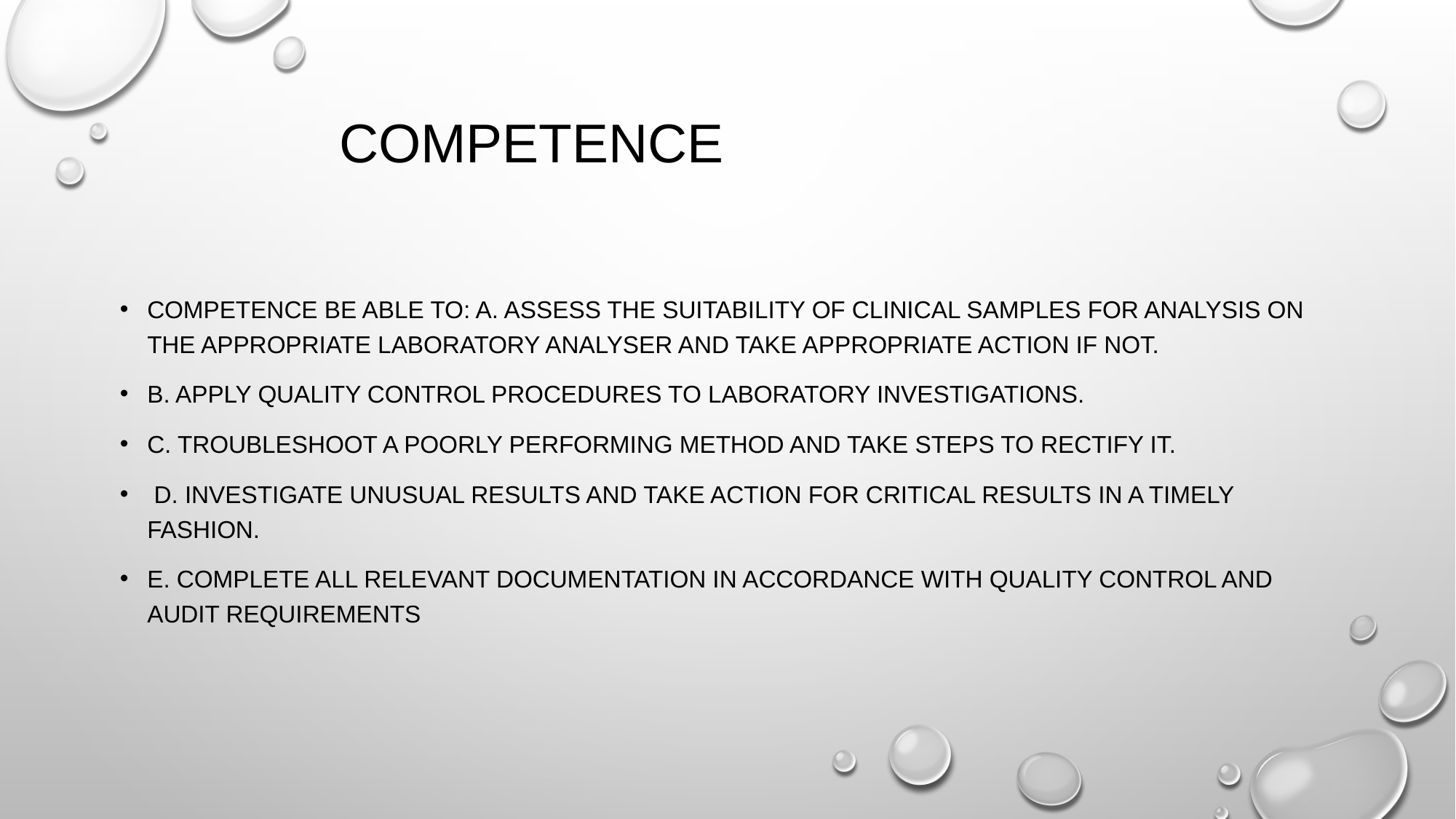

# competence
COMPETENCE Be able to: a. Assess the suitability of clinical samples for analysis on the appropriate laboratory analyser and take appropriate action if not.
b. Apply quality control procedures to laboratory investigations.
c. Troubleshoot a poorly performing method and take steps to rectify it.
 d. Investigate unusual results and take action for critical results in a timely fashion.
e. Complete all relevant documentation in accordance with quality control and audit requirements